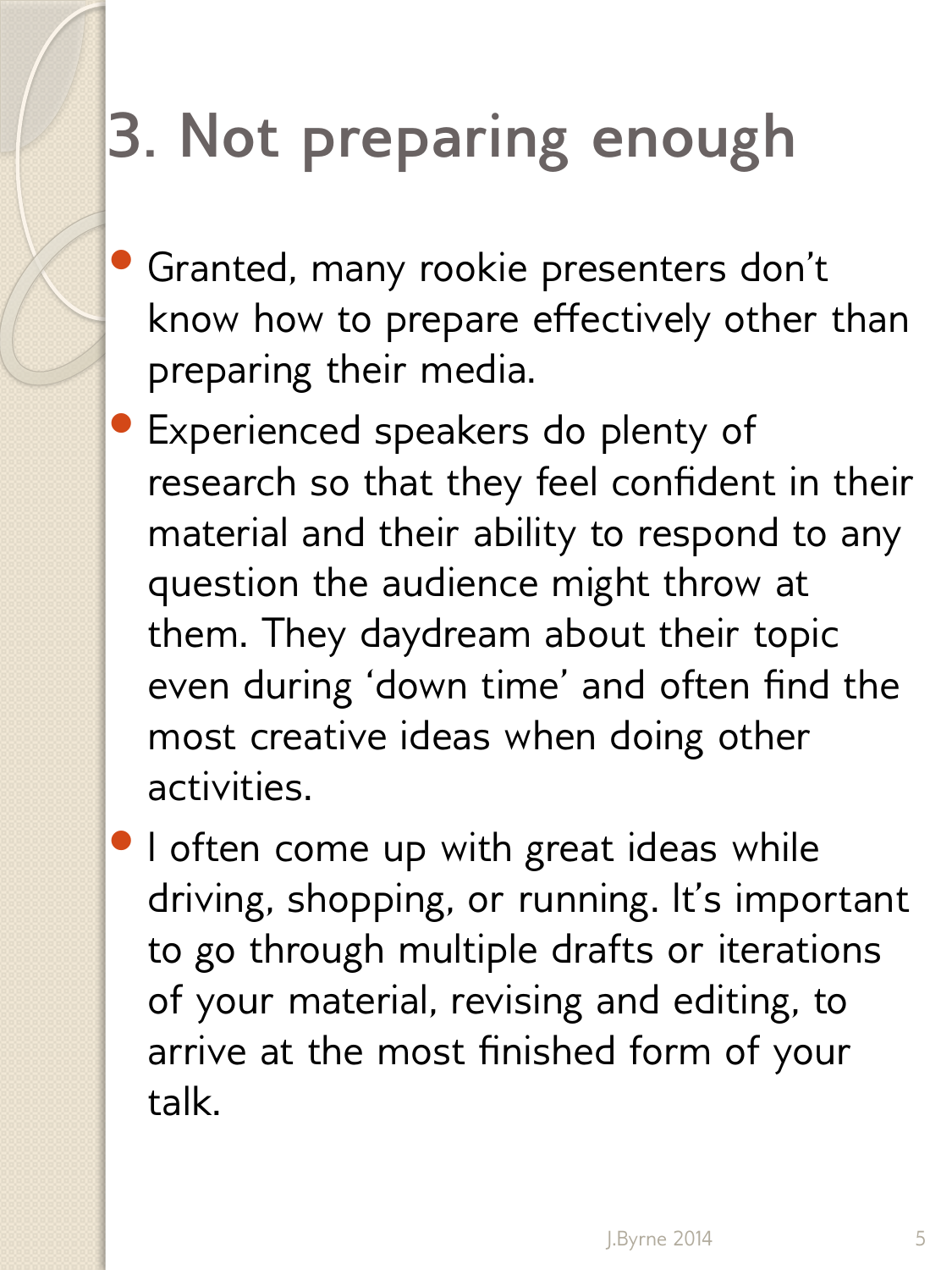

# 3. Not preparing enough
Granted, many rookie presenters don’t know how to prepare effectively other than preparing their media.
Experienced speakers do plenty of research so that they feel confident in their material and their ability to respond to any question the audience might throw at them. They daydream about their topic even during ‘down time’ and often find the most creative ideas when doing other activities.
I often come up with great ideas while driving, shopping, or running. It’s important to go through multiple drafts or iterations of your material, revising and editing, to arrive at the most finished form of your talk.
J.Byrne 2014
5